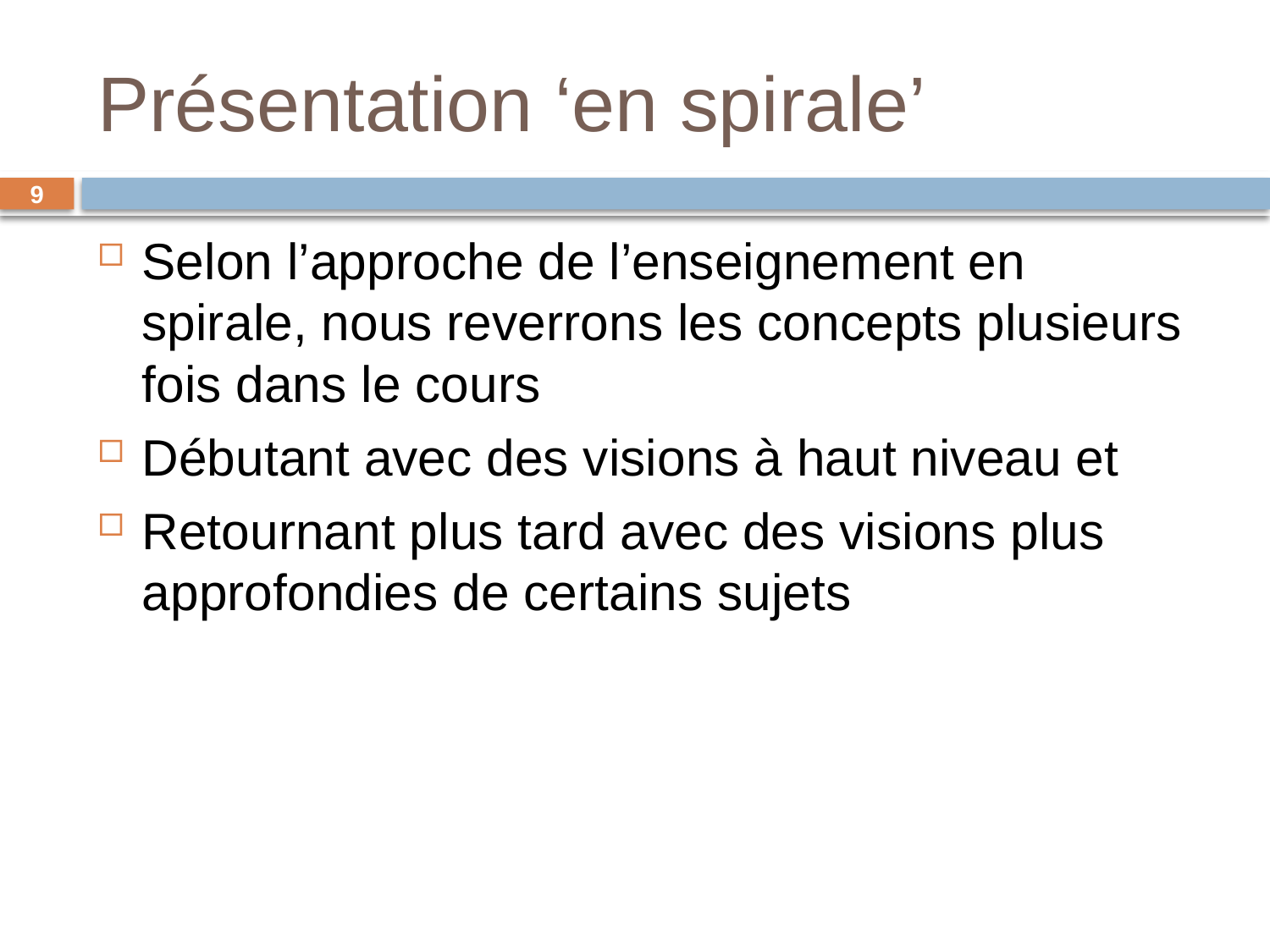

# Présentation ‘en spirale’
9
Selon l’approche de l’enseignement en spirale, nous reverrons les concepts plusieurs fois dans le cours
Débutant avec des visions à haut niveau et
Retournant plus tard avec des visions plus approfondies de certains sujets